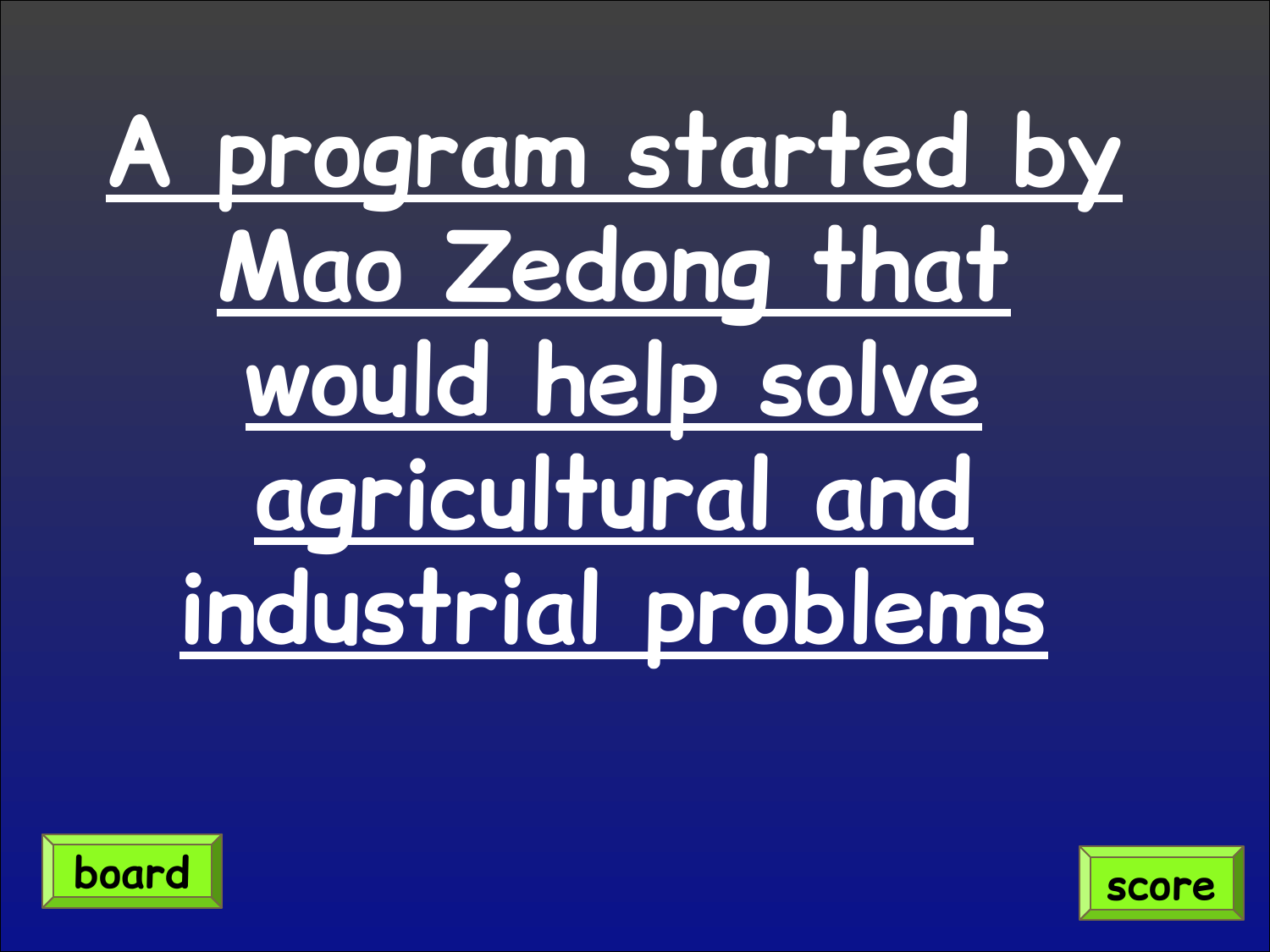

A program started by Mao Zedong that would help solve agricultural and industrial problems
board
score